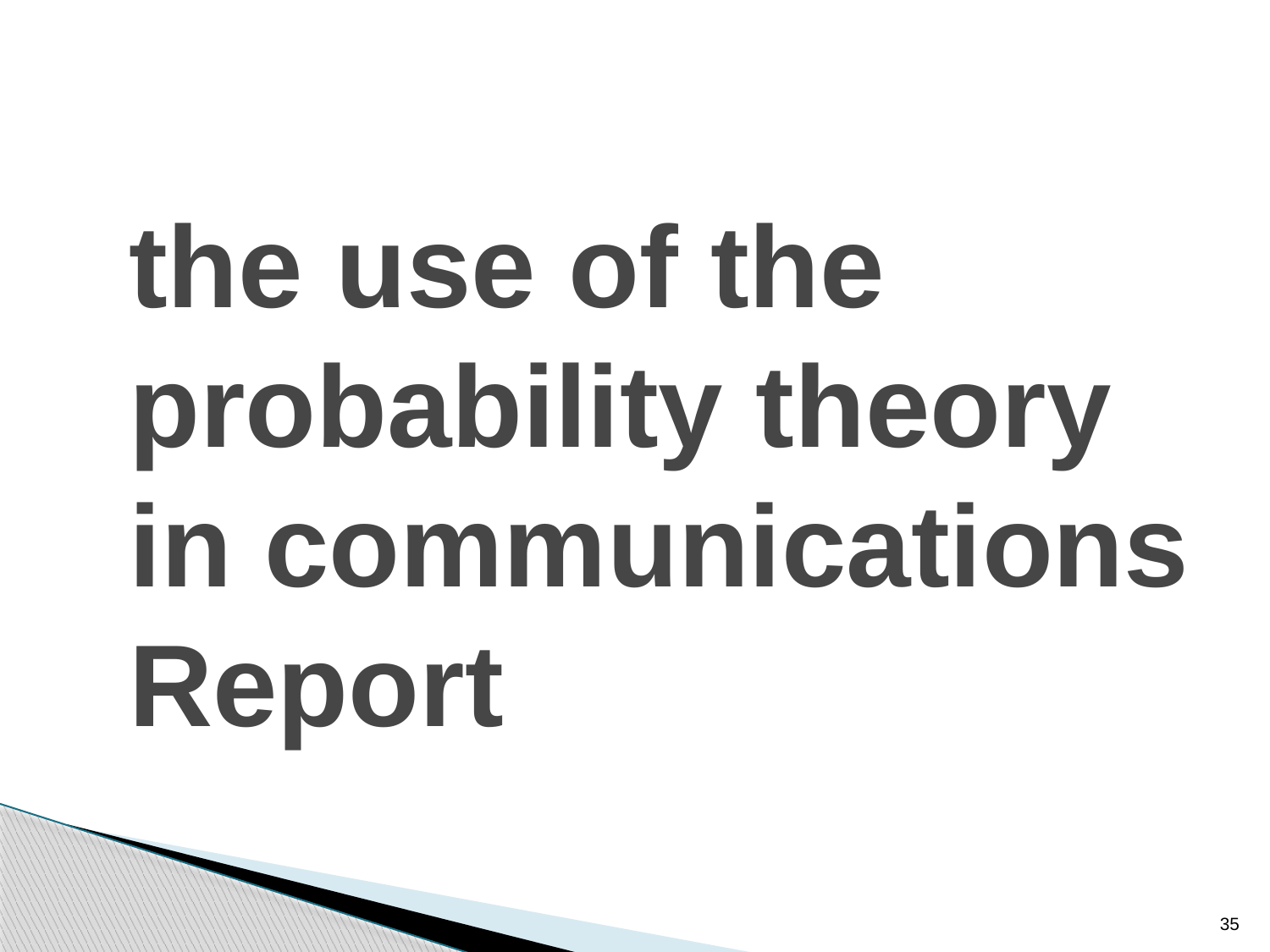

# the use of the probability theory in communications Report
35